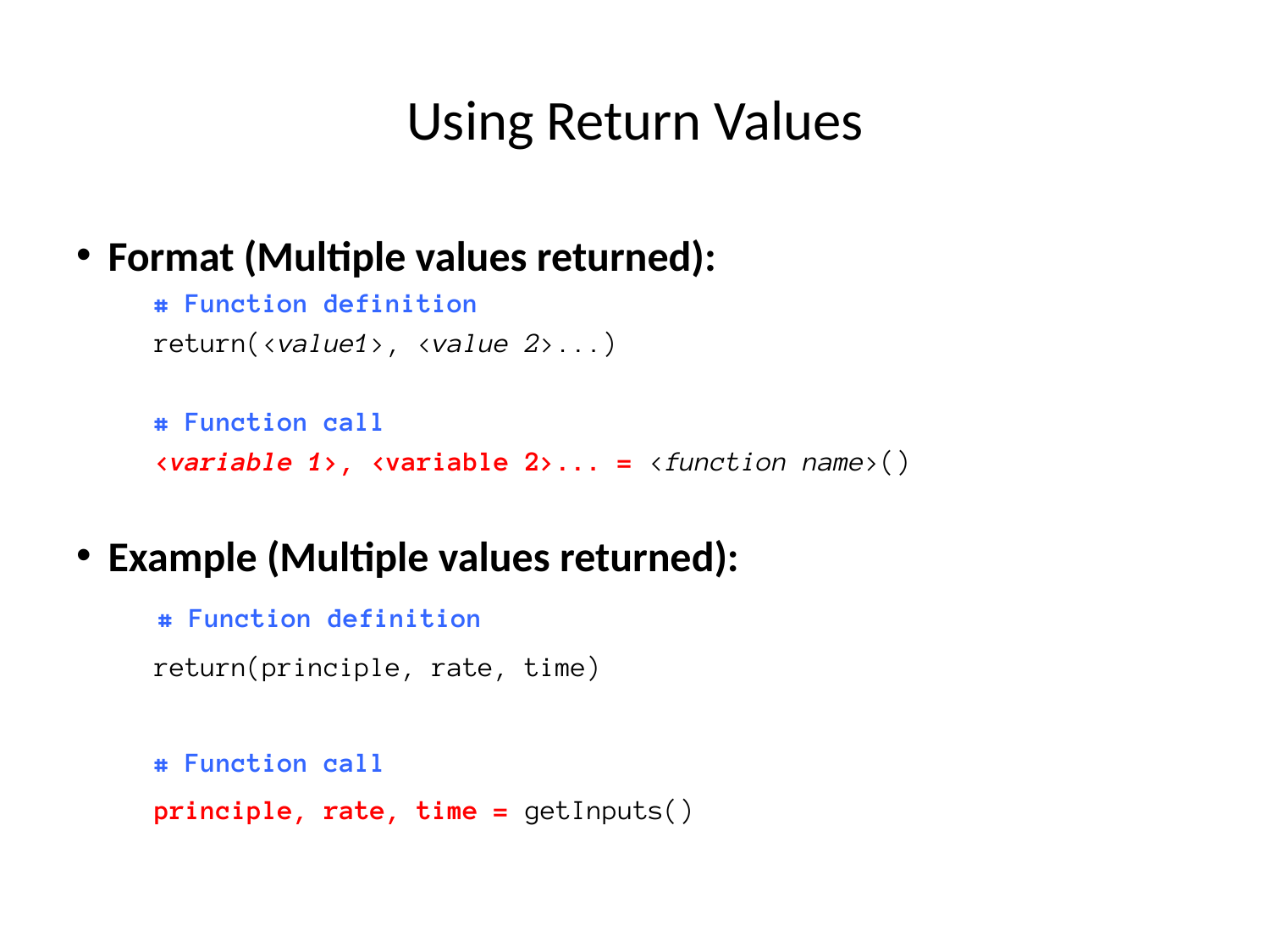

Using Return Values
Format (Multiple values returned):
  # Function definition
  return(<value1>, <value 2>...)

  # Function call
  <variable 1>, <variable 2>... = <function name>()

Example (Multiple values returned):
  # Function definition
  return(principle, rate, time)

  # Function call
  principle, rate, time = getInputs()